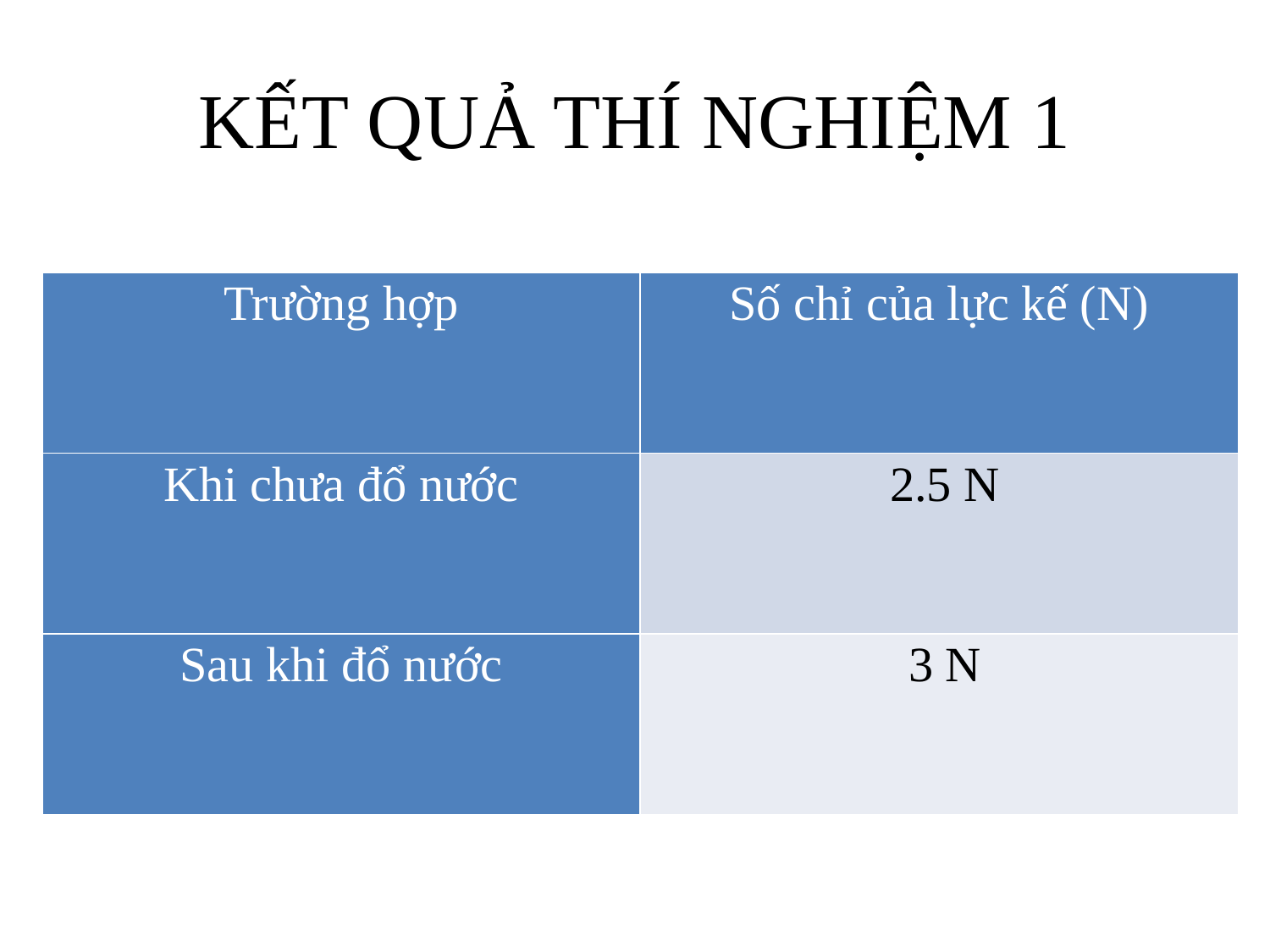

# KẾT QUẢ THÍ NGHIỆM 1
| Trường hợp | Số chỉ của lực kế (N) |
| --- | --- |
| Khi chưa đổ nước | 2.5 N |
| Sau khi đổ nước | 3 N |